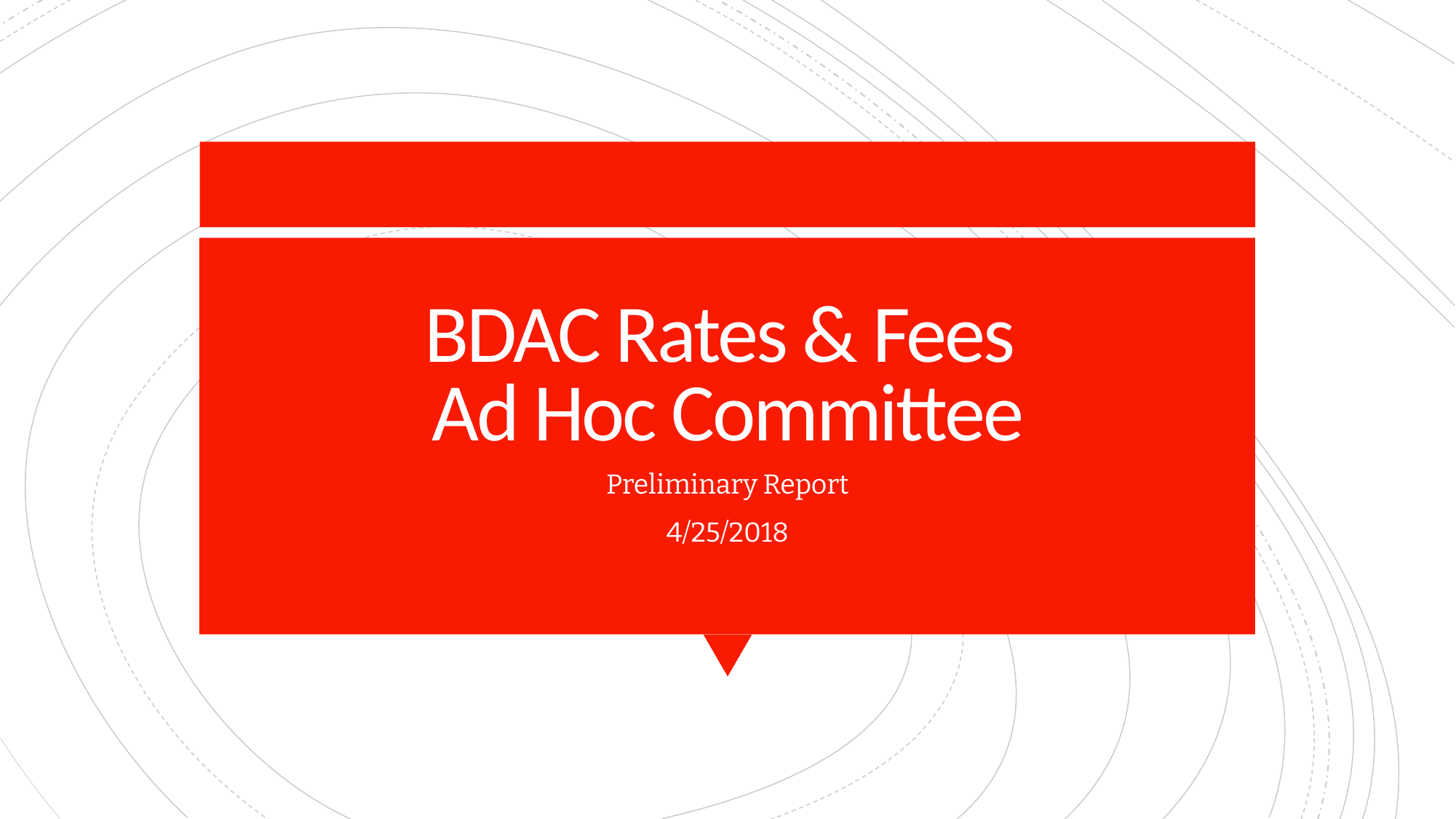

# BDAC Rates & Fees Ad Hoc Committee
Preliminary Report
4/25/2018